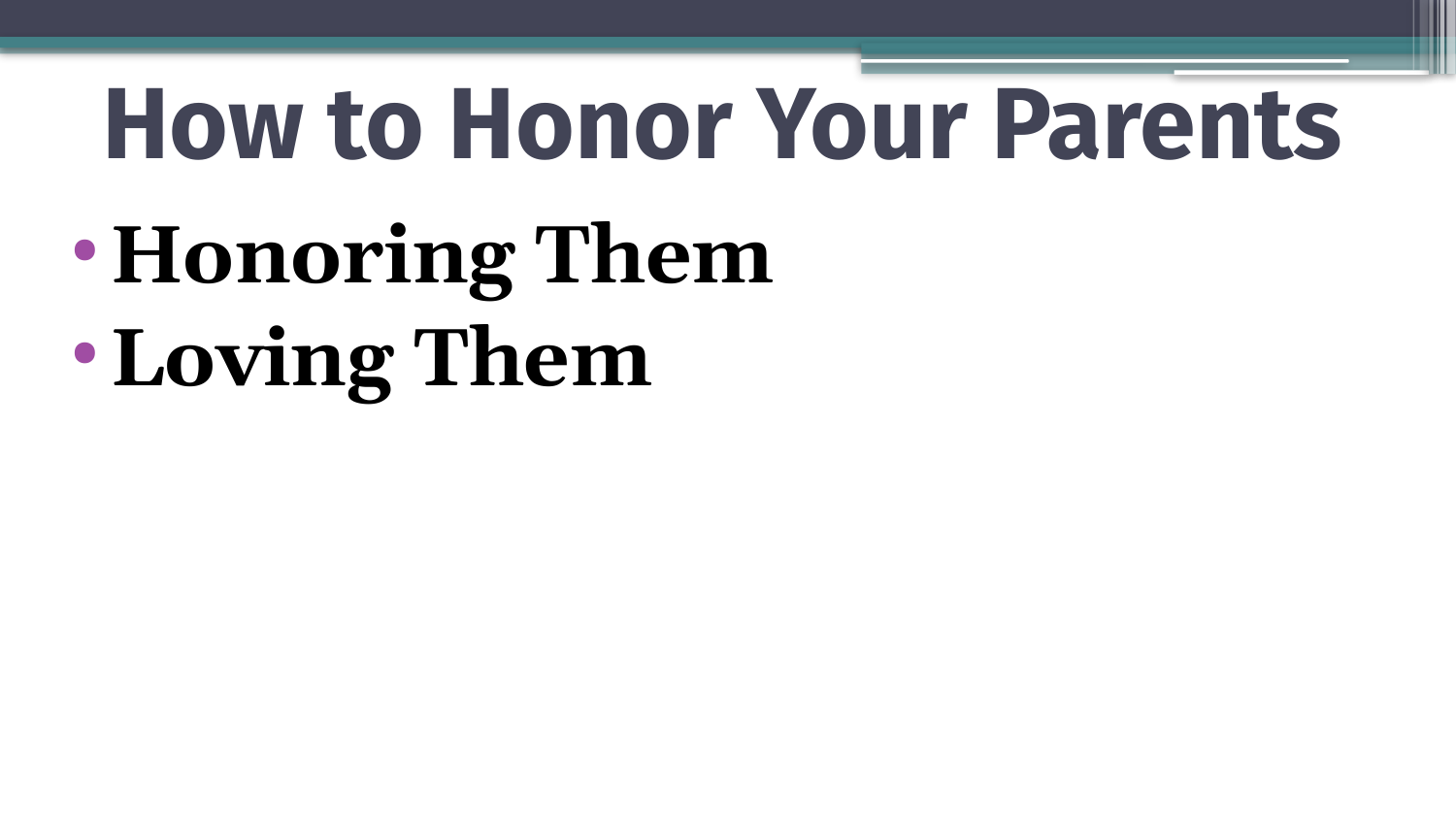

# How to Honor Your Parents
Honoring Them
Loving Them